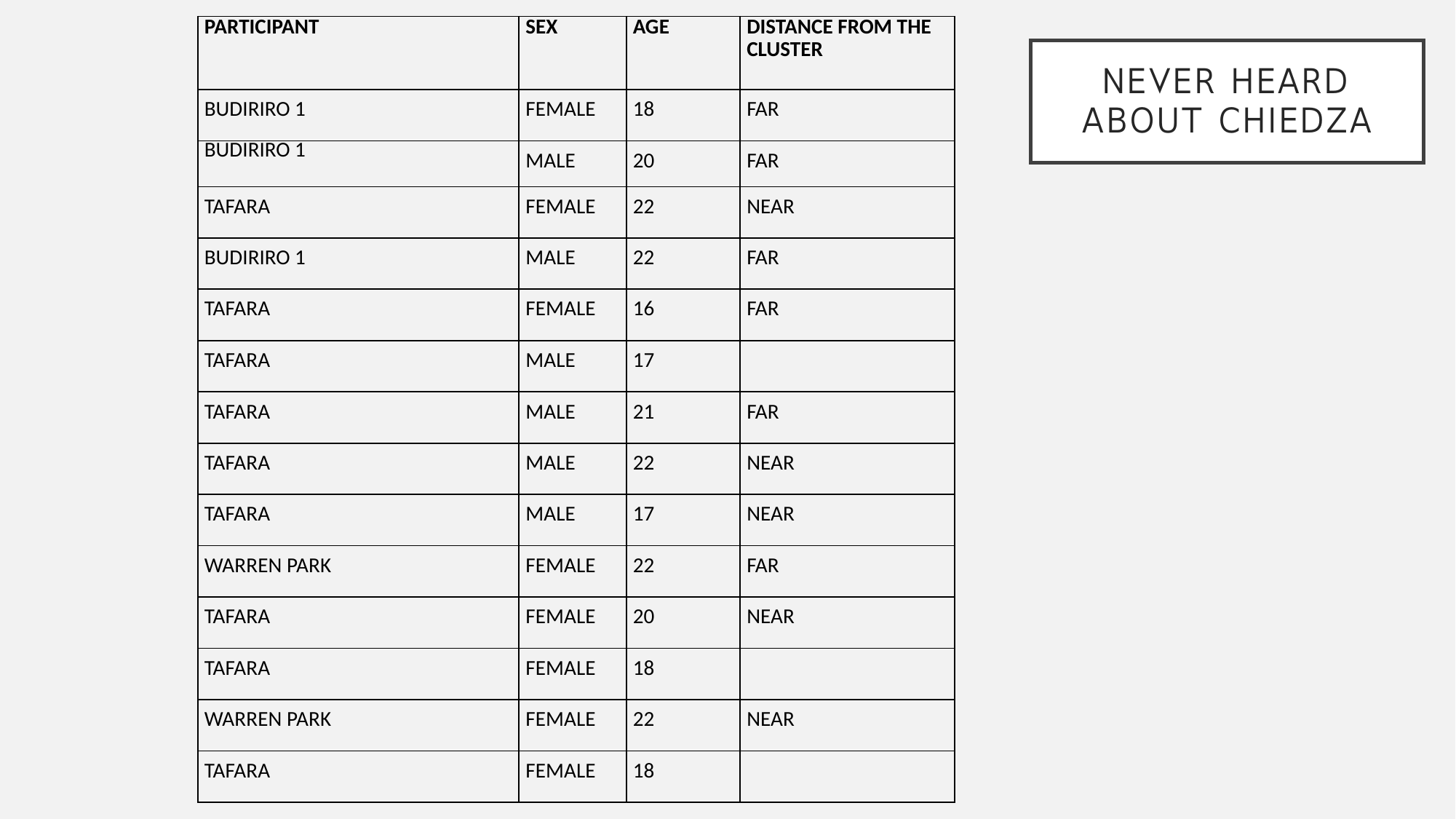

| PARTICIPANT | SEX | AGE | DISTANCE FROM THE CLUSTER |
| --- | --- | --- | --- |
| BUDIRIRO 1 | FEMALE | 18 | FAR |
| BUDIRIRO 1 | MALE | 20 | FAR |
| TAFARA | FEMALE | 22 | NEAR |
| BUDIRIRO 1 | MALE | 22 | FAR |
| TAFARA | FEMALE | 16 | FAR |
| TAFARA | MALE | 17 |  |
| TAFARA | MALE | 21 | FAR |
| TAFARA | MALE | 22 | NEAR |
| TAFARA | MALE | 17 | NEAR |
| WARREN PARK | FEMALE | 22 | FAR |
| TAFARA | FEMALE | 20 | NEAR |
| TAFARA | FEMALE | 18 |  |
| WARREN PARK | FEMALE | 22 | NEAR |
| TAFARA | FEMALE | 18 |  |
# NEVER HEARD ABOUT CHIEDZA